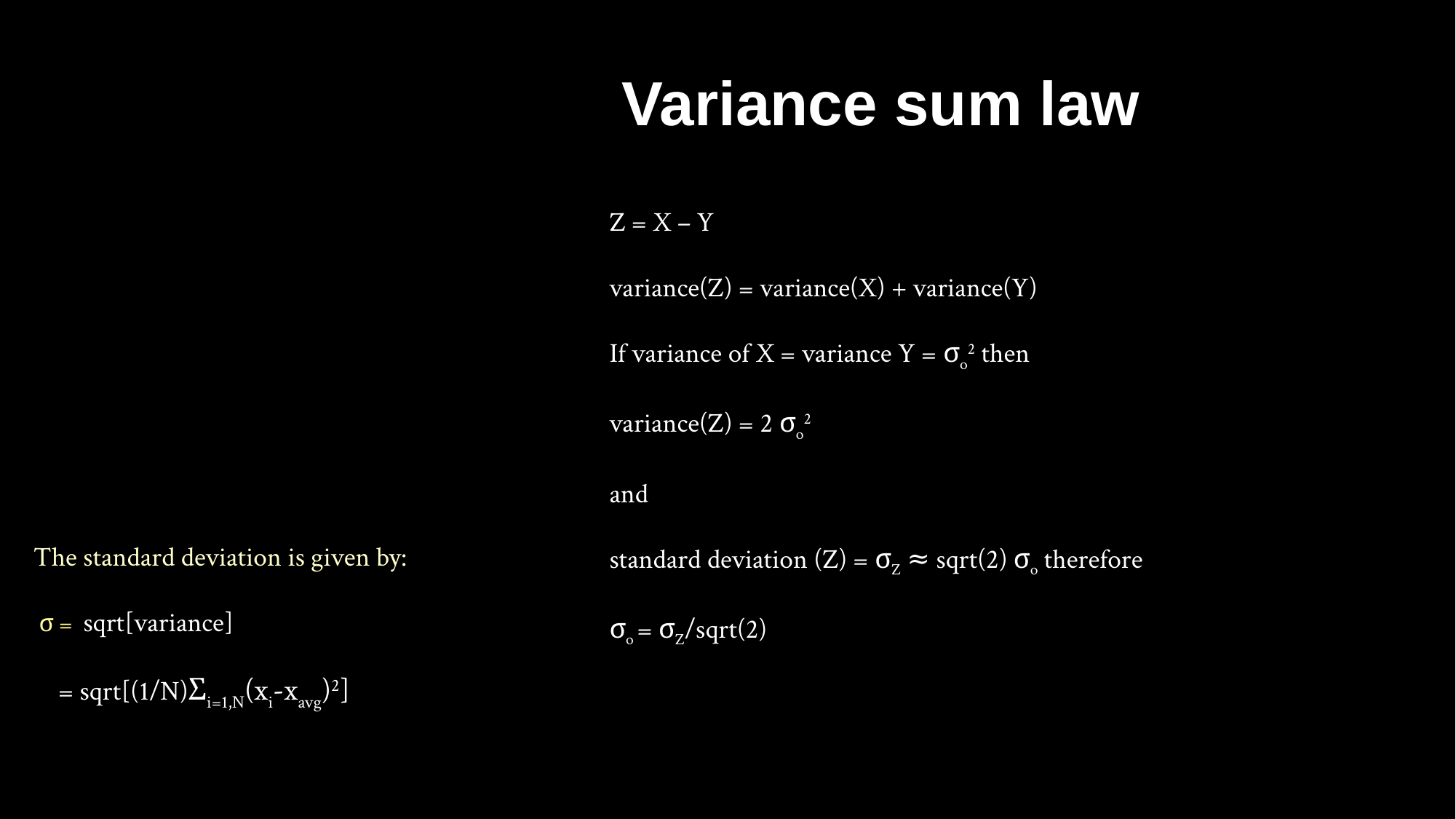

# Variance sum law
Z = X – Y

variance(Z) = variance(X) + variance(Y)

If variance of X = variance Y = σo2 then

variance(Z) = 2 σo2

and

standard deviation (Z) = σZ ≈ sqrt(2) σo therefore

σo = σZ/sqrt(2)
The standard deviation is given by:

 σ =  sqrt[variance]

    = sqrt[(1/N)Σi=1,N(xi-xavg)2]